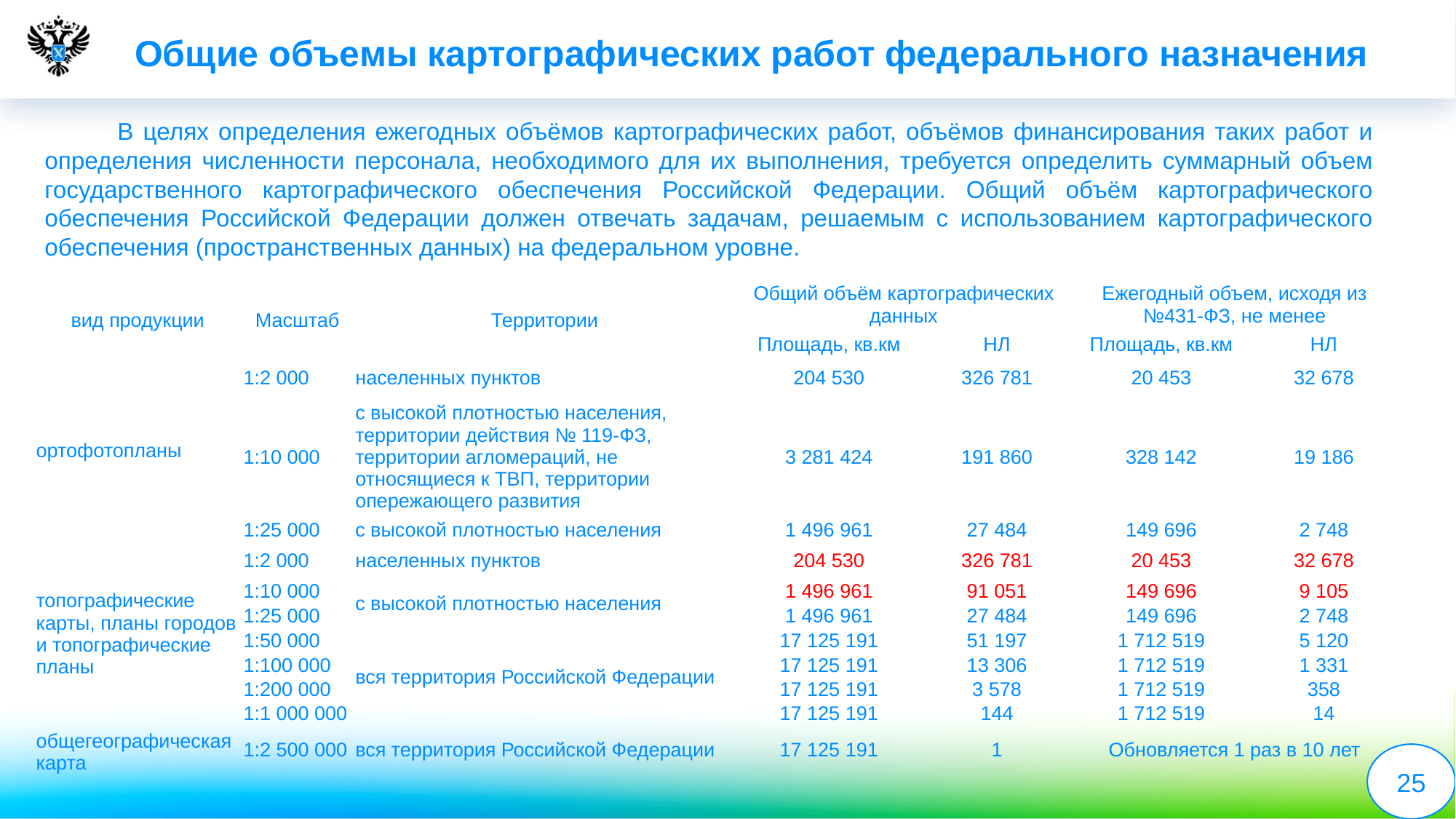

# Общие объемы картографических работ федерального назначения
В целях определения ежегодных объёмов картографических работ, объёмов финансирования таких работ и определения численности персонала, необходимого для их выполнения, требуется определить суммарный объем государственного картографического обеспечения Российской Федерации. Общий объём картографического обеспечения Российской Федерации должен отвечать задачам, решаемым с использованием картографического обеспечения (пространственных данных) на федеральном уровне.
| вид продукции | Масштаб | Территории | Общий объём картографических данных |  | Ежегодный объем, исходя из №431-ФЗ, не менее |  |
| --- | --- | --- | --- | --- | --- | --- |
|  |  |  | Площадь, кв.км | НЛ | Площадь, кв.км | НЛ |
| ортофотопланы | 1:2 000 | населенных пунктов | 204 530 | 326 781 | 20 453 | 32 678 |
|  | 1:10 000 | с высокой плотностью населения, территории действия № 119-ФЗ, территории агломераций, не относящиеся к ТВП, территории опережающего развития | 3 281 424 | 191 860 | 328 142 | 19 186 |
|  | 1:25 000 | с высокой плотностью населения | 1 496 961 | 27 484 | 149 696 | 2 748 |
| топографические карты, планы городов и топографические планы | 1:2 000 | населенных пунктов | 204 530 | 326 781 | 20 453 | 32 678 |
|  | 1:10 000 | с высокой плотностью населения | 1 496 961 | 91 051 | 149 696 | 9 105 |
|  | 1:25 000 |  | 1 496 961 | 27 484 | 149 696 | 2 748 |
|  | 1:50 000 | вся территория Российской Федерации | 17 125 191 | 51 197 | 1 712 519 | 5 120 |
|  | 1:100 000 |  | 17 125 191 | 13 306 | 1 712 519 | 1 331 |
|  | 1:200 000 |  | 17 125 191 | 3 578 | 1 712 519 | 358 |
|  | 1:1 000 000 |  | 17 125 191 | 144 | 1 712 519 | 14 |
| общегеографическая карта | 1:2 500 000 | вся территория Российской Федерации | 17 125 191 | 1 | Обновляется 1 раз в 10 лет |  |
25